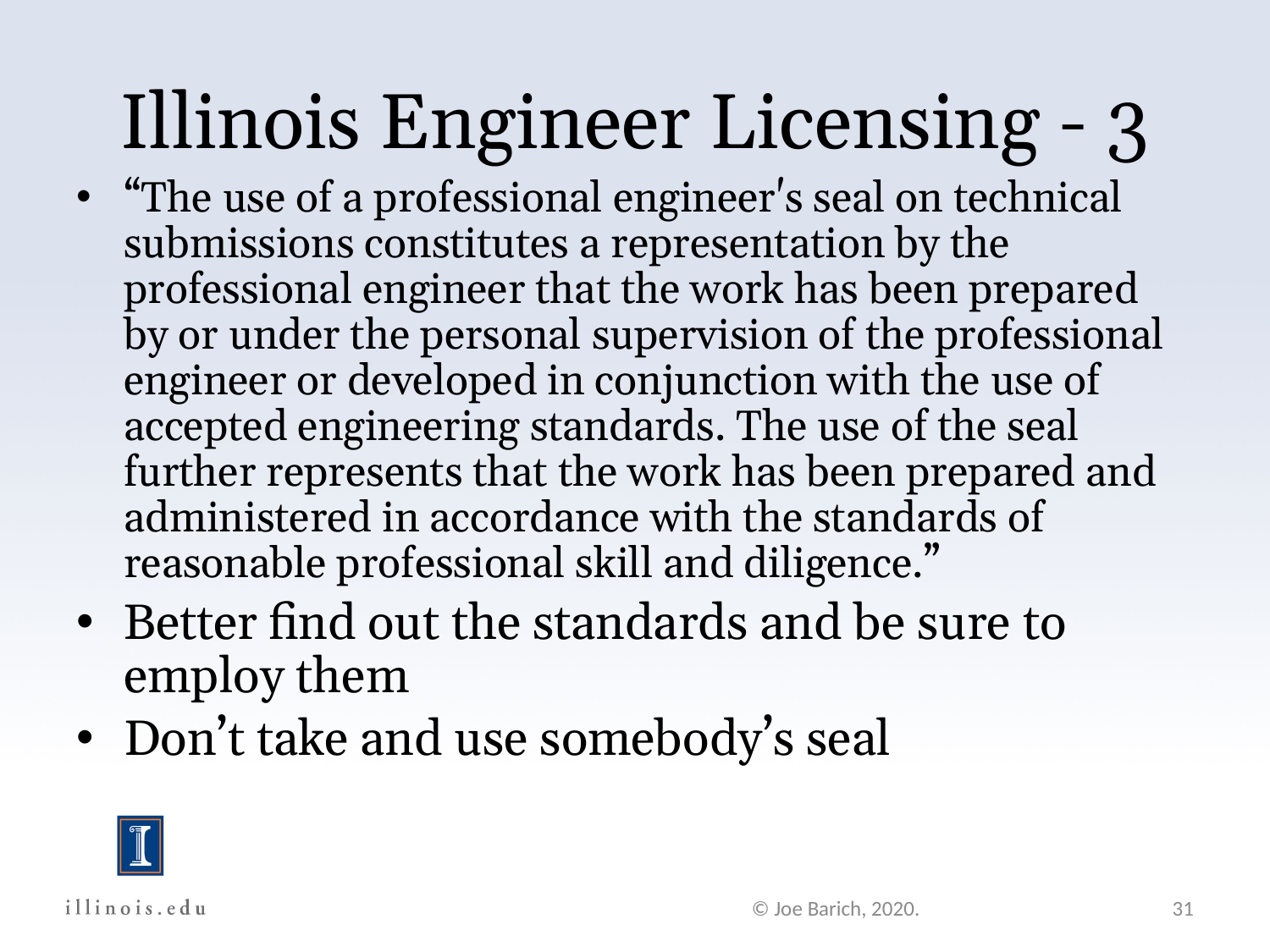

Illinois Engineer Licensing - 3
“The use of a professional engineer's seal on technical submissions constitutes a representation by the professional engineer that the work has been prepared by or under the personal supervision of the professional engineer or developed in conjunction with the use of accepted engineering standards. The use of the seal further represents that the work has been prepared and administered in accordance with the standards of reasonable professional skill and diligence.”
Better find out the standards and be sure to employ them
Don’t take and use somebody’s seal
© Joe Barich, 2020.
31